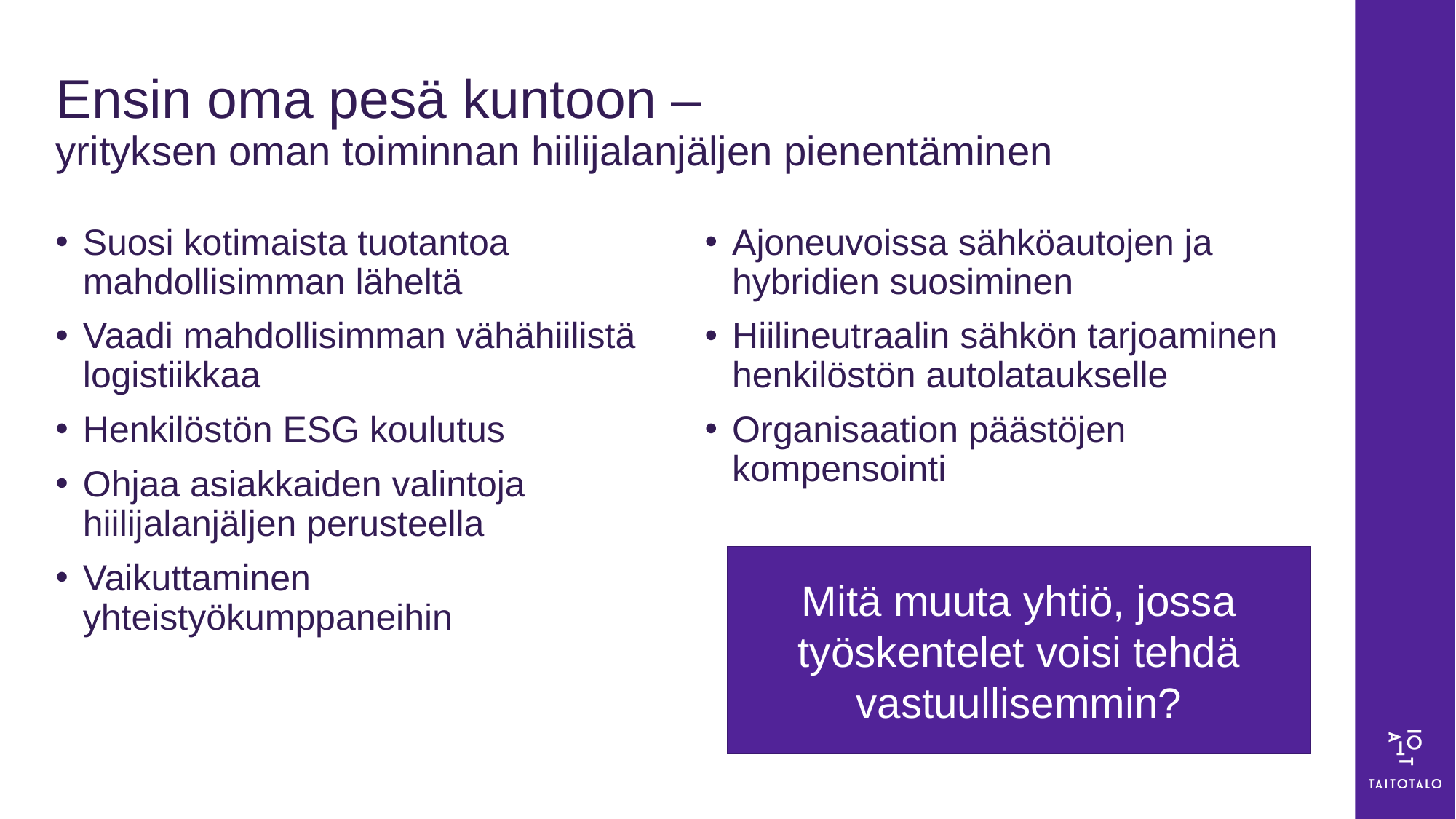

# Ensin oma pesä kuntoon – yrityksen oman toiminnan hiilijalanjäljen pienentäminen
Suosi kotimaista tuotantoa mahdollisimman läheltä
Vaadi mahdollisimman vähähiilistä logistiikkaa
Henkilöstön ESG koulutus
Ohjaa asiakkaiden valintoja hiilijalanjäljen perusteella
Vaikuttaminen yhteistyökumppaneihin

Ajoneuvoissa sähköautojen ja hybridien suosiminen
Hiilineutraalin sähkön tarjoaminen henkilöstön autolataukselle
Organisaation päästöjen kompensointi

Mitä muuta yhtiö, jossa työskentelet voisi tehdä vastuullisemmin?